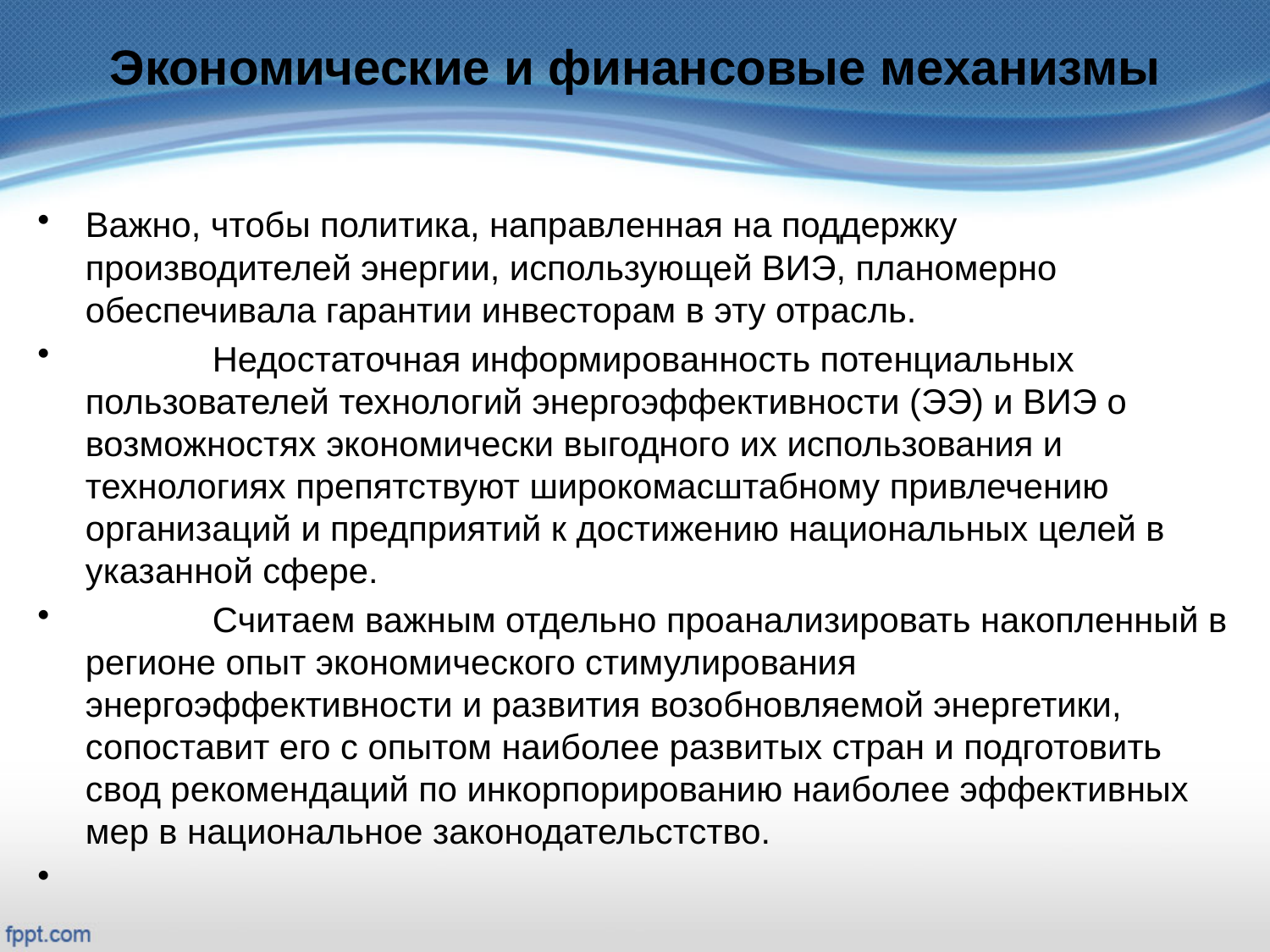

# Экономические и финансовые механизмы
Важно, чтобы политика, направленная на поддержку производителей энергии, использующей ВИЭ, планомерно обеспечивала гарантии инвесторам в эту отрасль.
	Недостаточная информированность потенциальных пользователей технологий энергоэффективности (ЭЭ) и ВИЭ о возможностях экономически выгодного их использования и технологиях препятствуют широкомасштабному привлечению организаций и предприятий к достижению национальных целей в указанной сфере.
	Считаем важным отдельно проанализировать накопленный в регионе опыт экономического стимулирования энергоэффективности и развития возобновляемой энергетики, сопоставит его с опытом наиболее развитых стран и подготовить свод рекомендаций по инкорпорированию наиболее эффективных мер в национальное законодательстство.